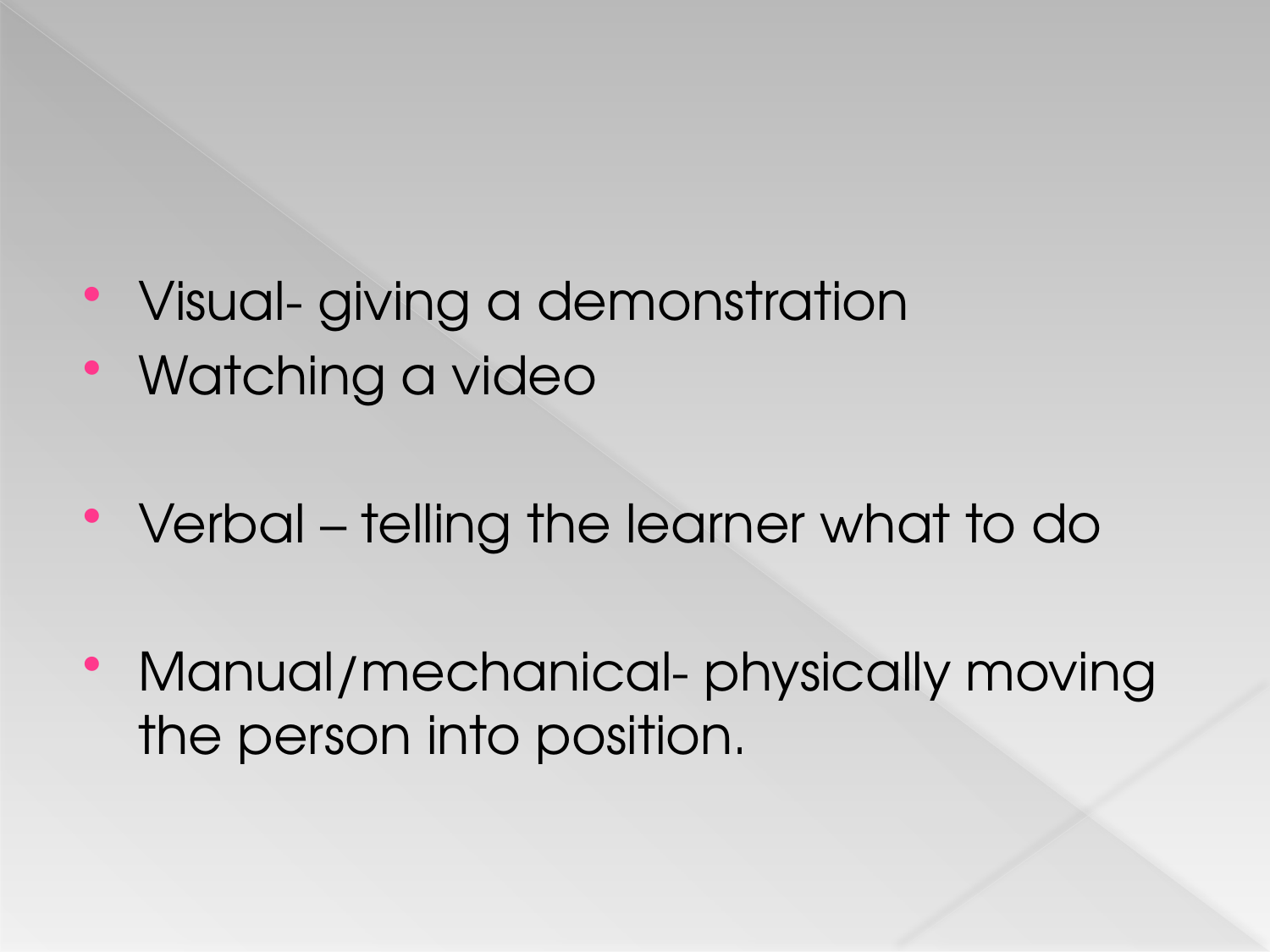

#
Visual- giving a demonstration
Watching a video

Verbal – telling the learner what to do

Manual/mechanical- physically moving the person into position.